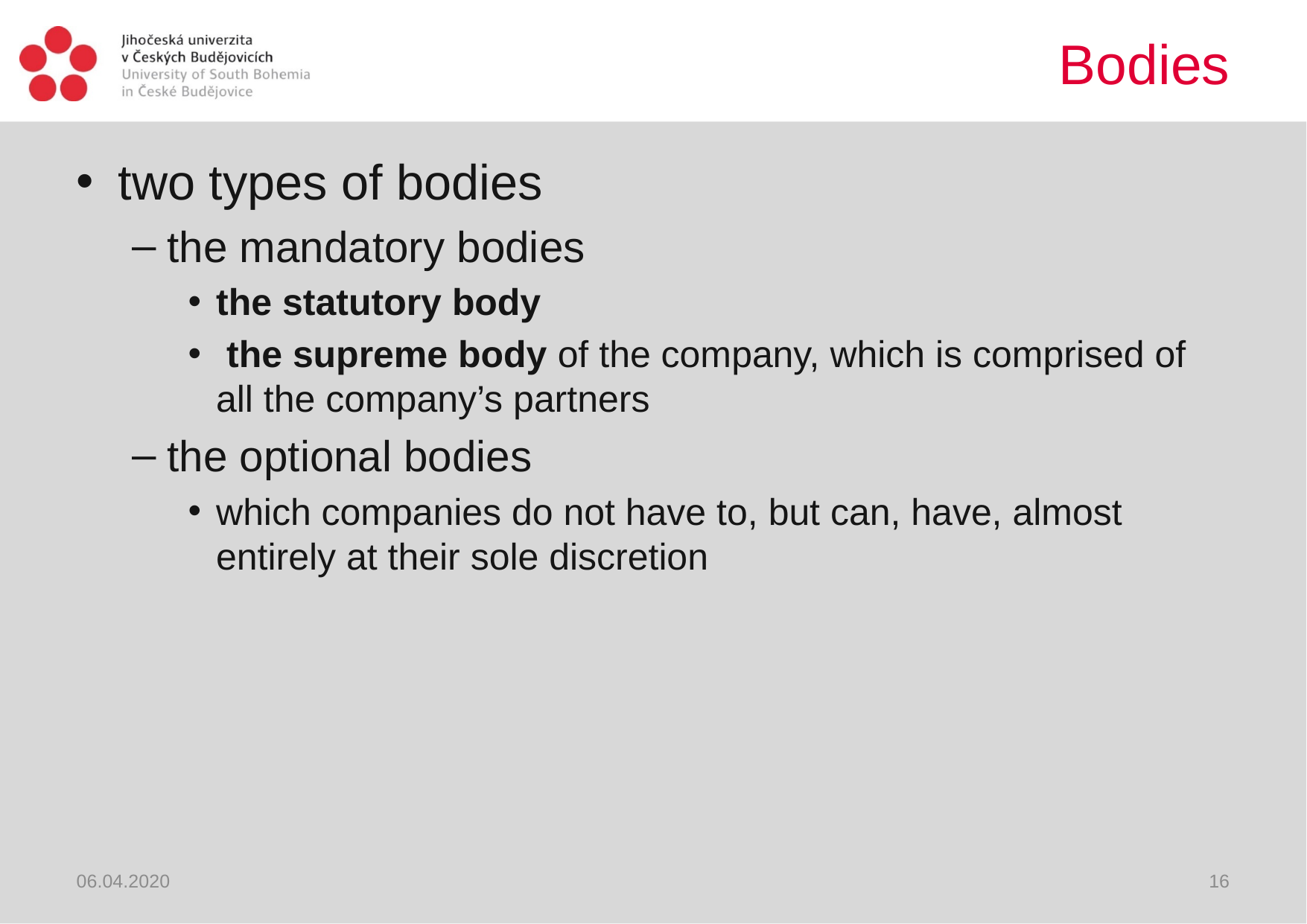

# Bodies
two types of bodies
the mandatory bodies
the statutory body
 the supreme body of the company, which is comprised of all the company’s partners
the optional bodies
which companies do not have to, but can, have, almost entirely at their sole discretion

06.04.2020
16